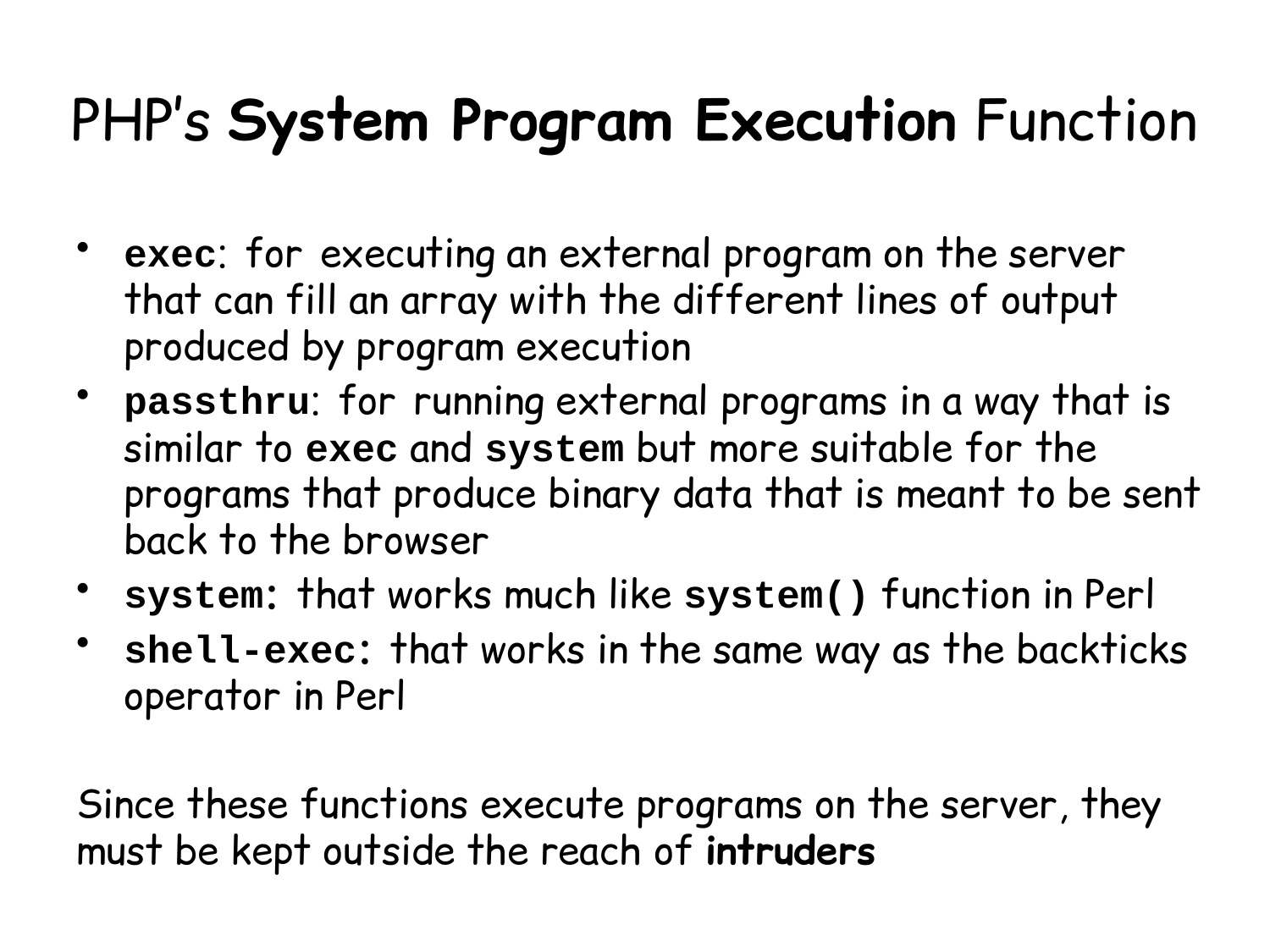

# PHP’s System Program Execution Function
exec: for executing an external program on the server that can fill an array with the different lines of output produced by program execution
passthru: for running external programs in a way that is similar to exec and system but more suitable for the programs that produce binary data that is meant to be sent back to the browser
system: that works much like system() function in Perl
shell-exec: that works in the same way as the backticks operator in Perl

Since these functions execute programs on the server, they must be kept outside the reach of intruders